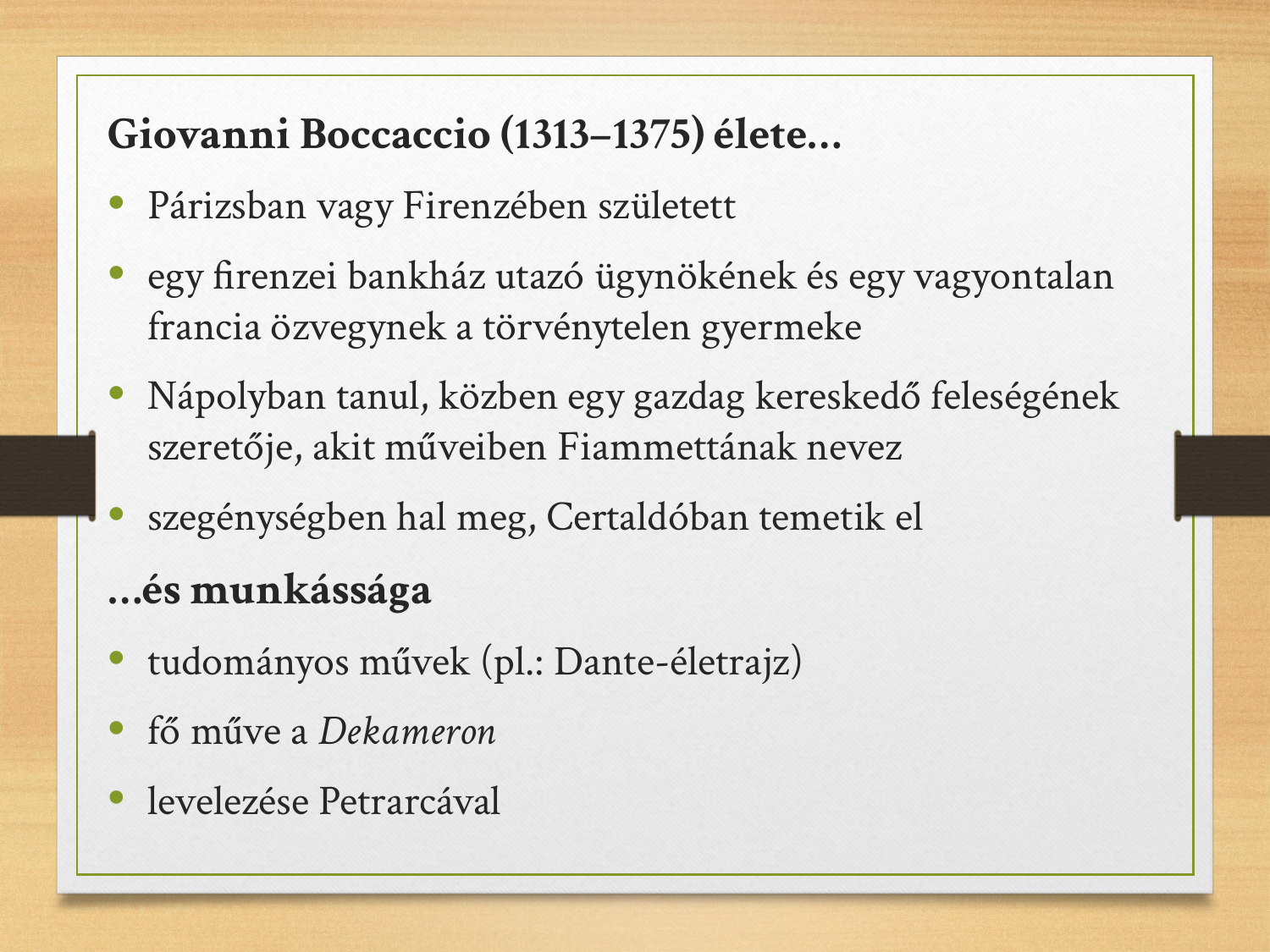

Giovanni Boccaccio (1313–1375) élete…
Párizsban vagy Firenzében született
egy firenzei bankház utazó ügynökének és egy vagyontalan francia özvegynek a törvénytelen gyermeke
Nápolyban tanul, közben egy gazdag kereskedő feleségének szeretője, akit műveiben Fiammettának nevez
szegénységben hal meg, Certaldóban temetik el
…és munkássága
tudományos művek (pl.: Dante-életrajz)
fő műve a Dekameron
levelezése Petrarcával